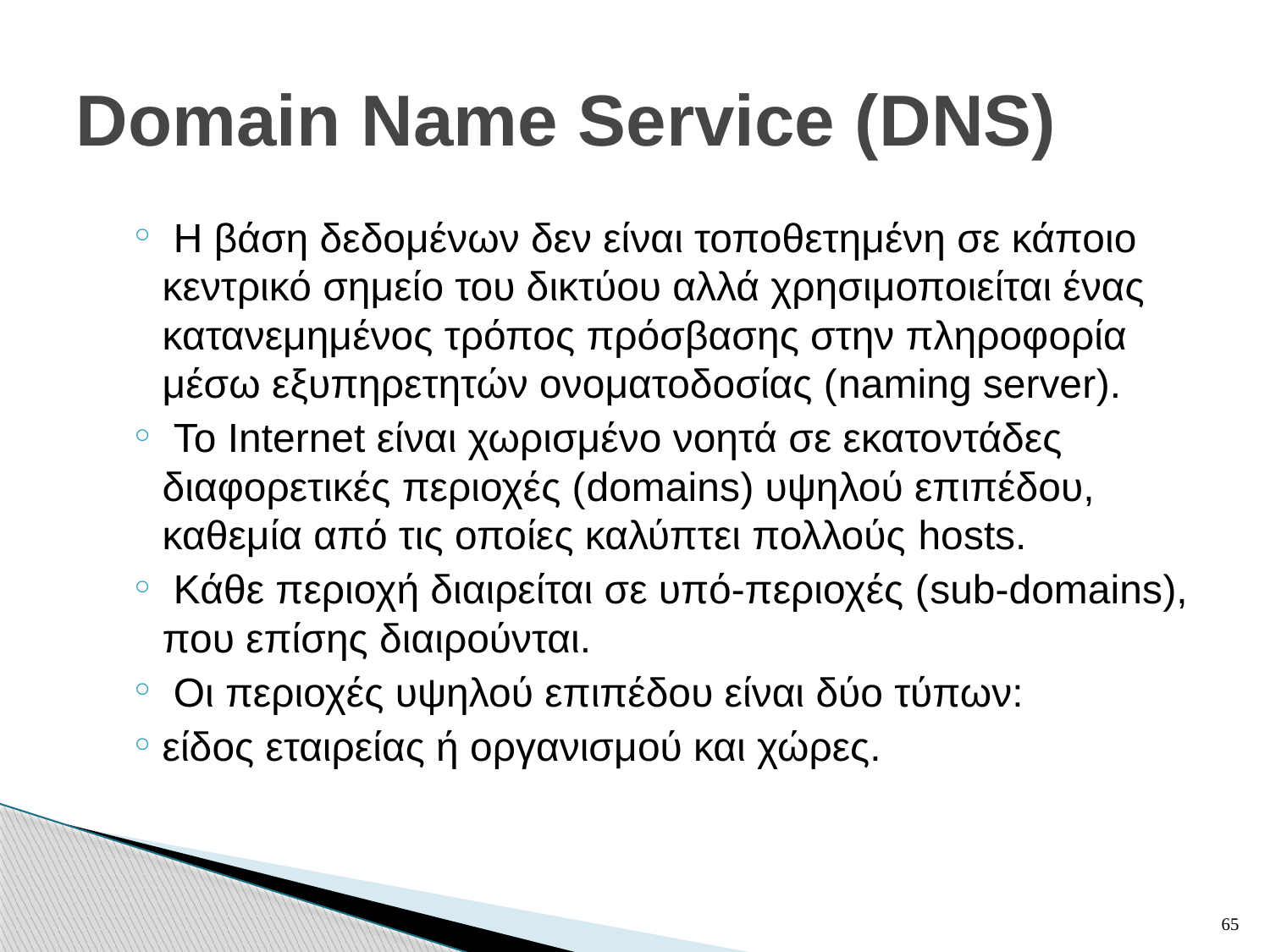

# Domain Name Service (DNS)
 Η βάση δεδομένων δεν είναι τοποθετημένη σε κάποιο κεντρικό σημείο του δικτύου αλλά χρησιμοποιείται ένας κατανεμημένος τρόπος πρόσβασης στην πληροφορία μέσω εξυπηρετητών ονοματοδοσίας (naming server).
 Το Internet είναι χωρισμένο νοητά σε εκατοντάδες διαφορετικές περιοχές (domains) υψηλού επιπέδου, καθεμία από τις οποίες καλύπτει πολλούς hosts.
 Κάθε περιοχή διαιρείται σε υπό-περιοχές (sub-domains), που επίσης διαιρούνται.
 Οι περιοχές υψηλού επιπέδου είναι δύο τύπων:
είδος εταιρείας ή οργανισμού και χώρες.

65